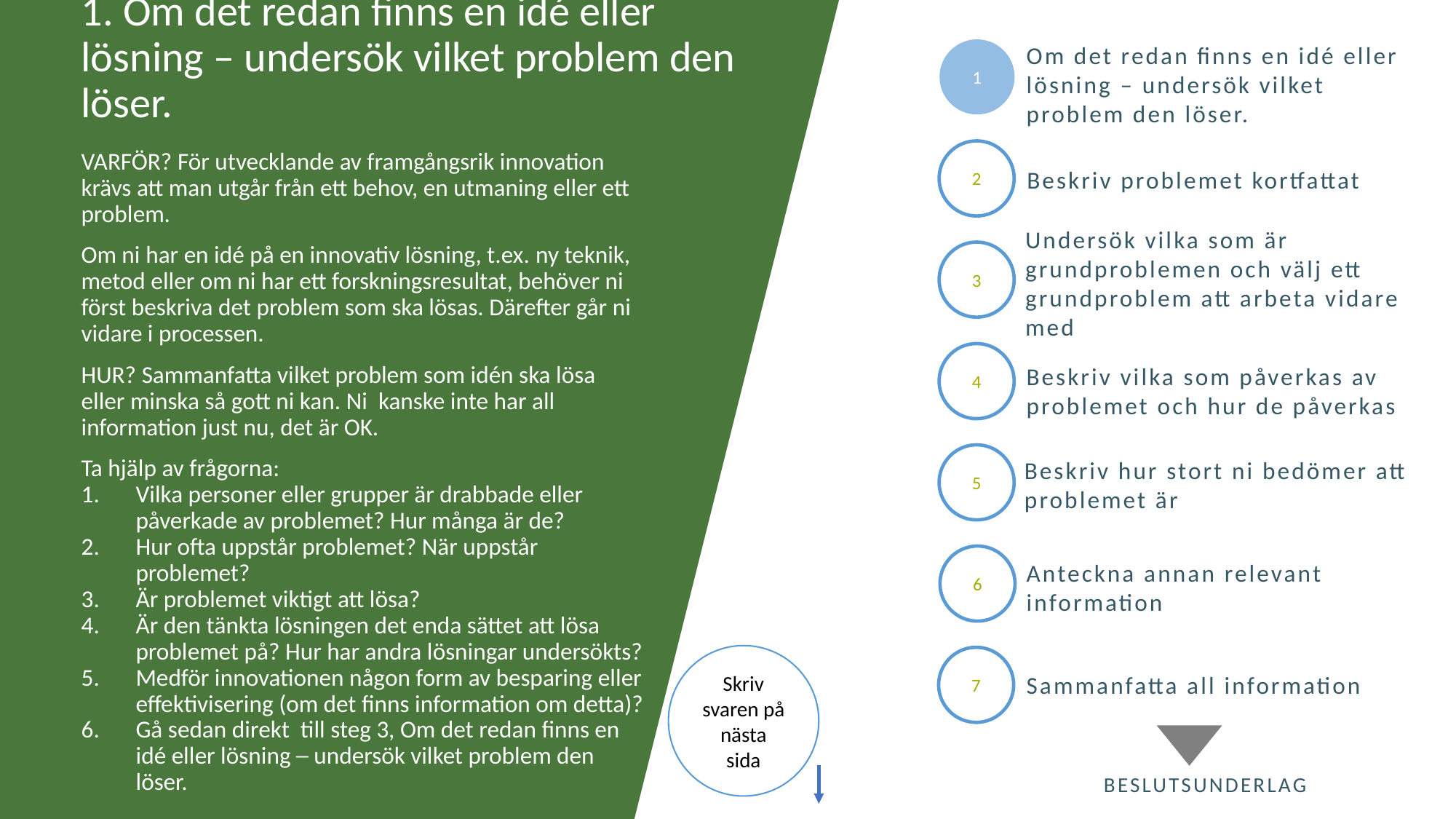

Om det redan finns en idé eller lösning – undersök vilket problem den löser.
1
1. Om det redan finns en idé eller lösning – undersök vilket problem den löser.
2
VARFÖR? För utvecklande av framgångsrik innovation krävs att man utgår från ett behov, en utmaning eller ett problem.
Om ni har en idé på en innovativ lösning, t.ex. ny teknik, metod eller om ni har ett forskningsresultat, behöver ni först beskriva det problem som ska lösas. Därefter går ni vidare i processen.
HUR? Sammanfatta vilket problem som idén ska lösa eller minska så gott ni kan. Ni  kanske inte har all information just nu, det är OK.
Ta hjälp av frågorna:
Vilka personer eller grupper är drabbade eller påverkade av problemet? Hur många är de?
Hur ofta uppstår problemet? När uppstår problemet?
Är problemet viktigt att lösa?
Är den tänkta lösningen det enda sättet att lösa problemet på? Hur har andra lösningar undersökts?
Medför innovationen någon form av besparing eller effektivisering (om det finns information om detta)?
Gå sedan direkt  till steg 3, Om det redan finns en idé eller lösning ─ undersök vilket problem den löser.

Beskriv problemet kortfattat
Undersök vilka som är grundproblemen och välj ett grundproblem att arbeta vidare med

3
4
Beskriv vilka som påverkas av problemet och hur de påverkas
5
Beskriv hur stort ni bedömer att problemet är
6
Anteckna annan relevant information
Skriv svaren på nästa sida
7
Sammanfatta all information

BESLUTSUNDERLAG